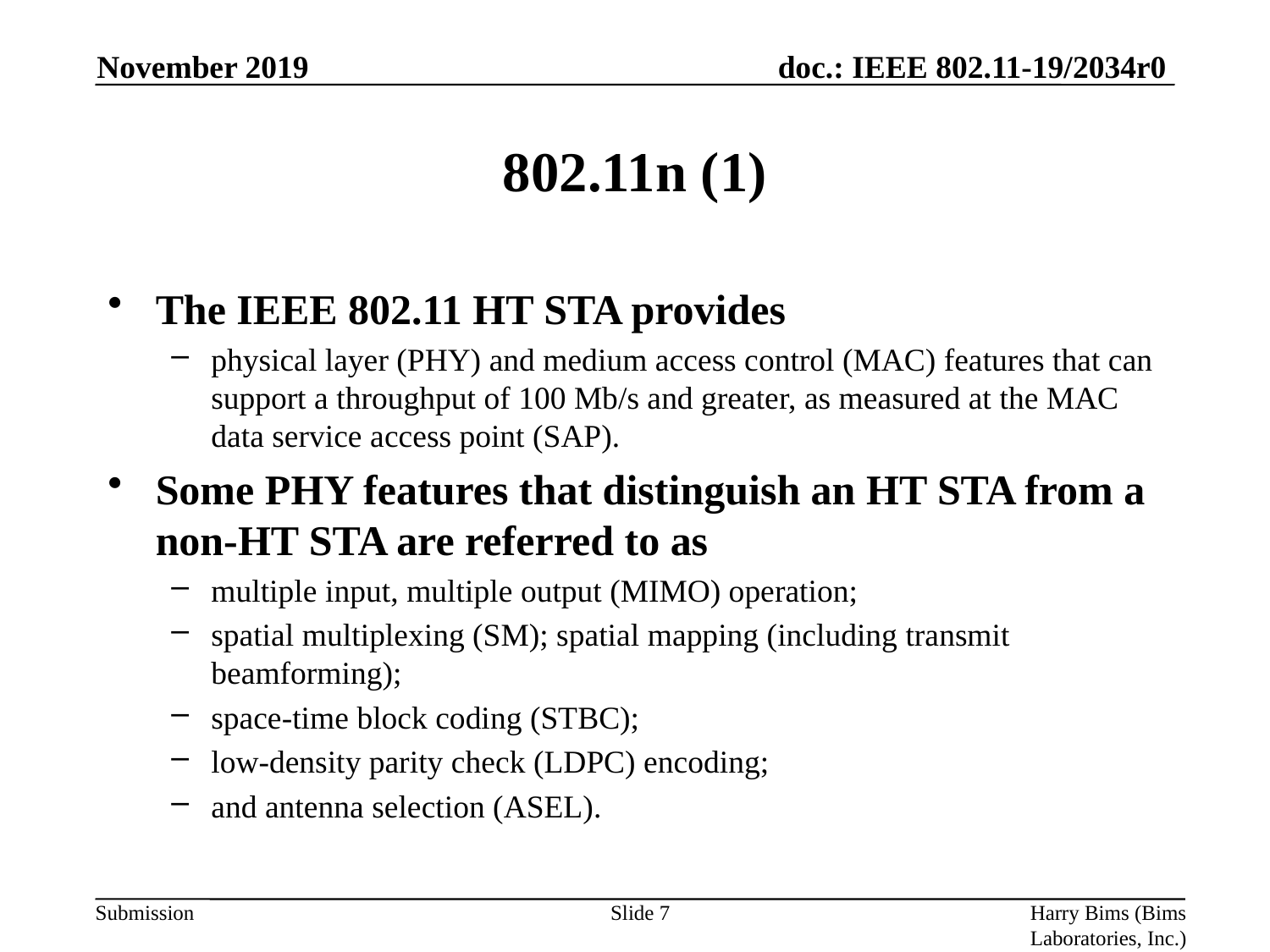

November 2019
# 802.11n (1)
The IEEE 802.11 HT STA provides
physical layer (PHY) and medium access control (MAC) features that can support a throughput of 100 Mb/s and greater, as measured at the MAC data service access point (SAP).
Some PHY features that distinguish an HT STA from a non-HT STA are referred to as
multiple input, multiple output (MIMO) operation;
spatial multiplexing (SM); spatial mapping (including transmit beamforming);
space-time block coding (STBC);
low-density parity check (LDPC) encoding;
and antenna selection (ASEL).

Slide 7
Harry Bims (Bims Laboratories, Inc.)